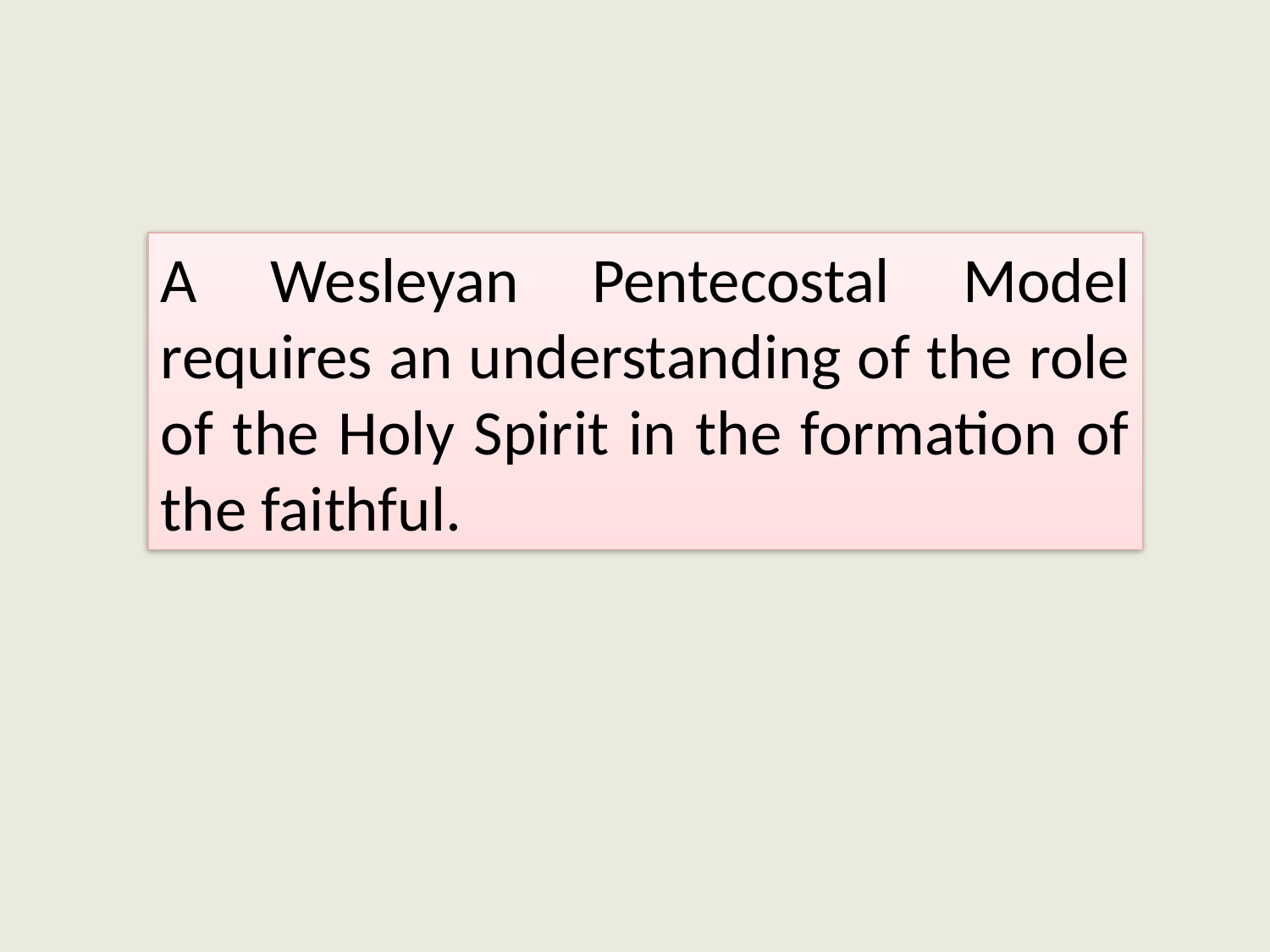

A Wesleyan Pentecostal Model requires an understanding of the role of the Holy Spirit in the formation of the faithful.